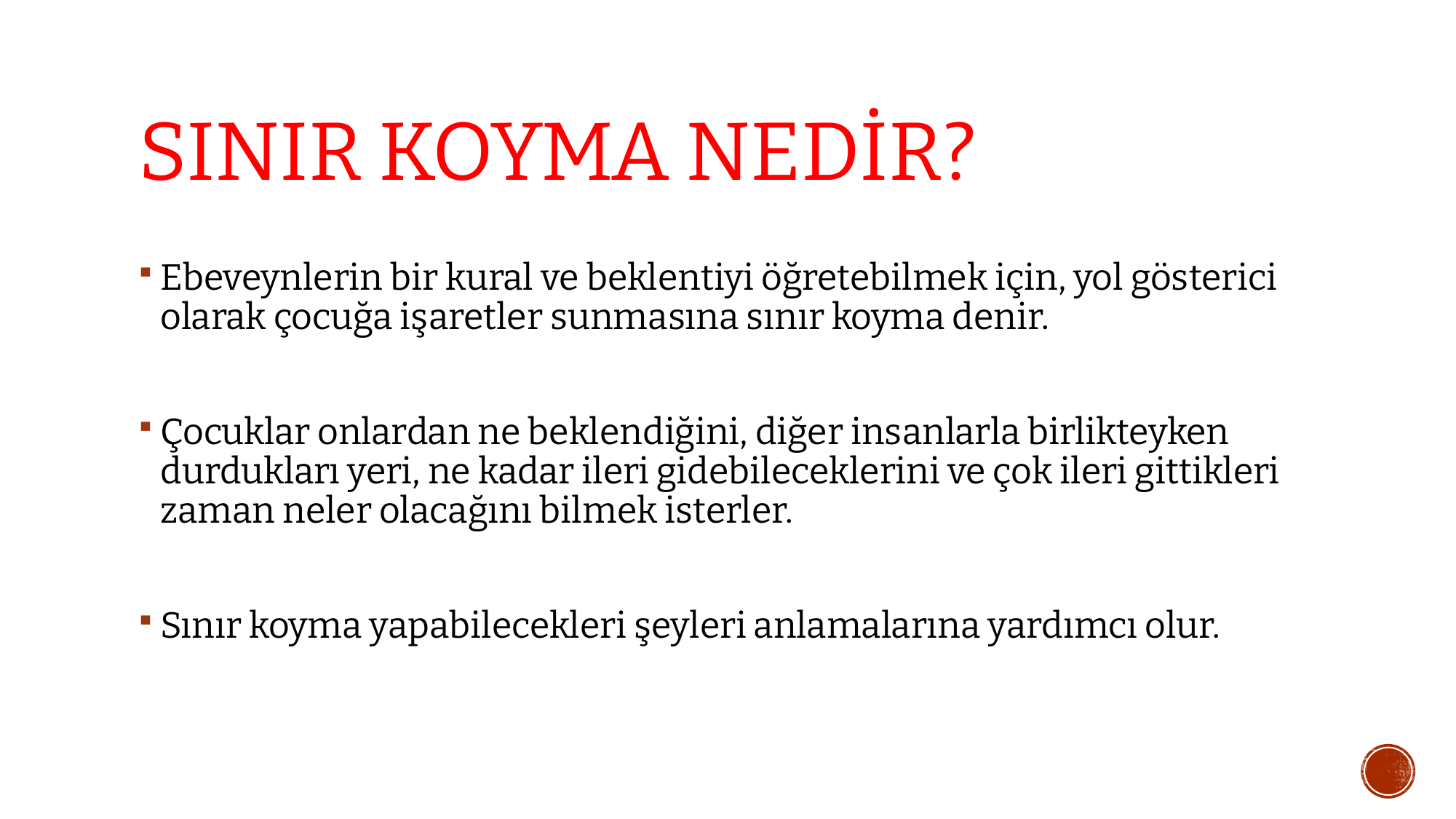

# SINIR KOYMA NEDİR?
Ebeveynlerin bir kural ve beklentiyi öğretebilmek için, yol gösterici olarak çocuğa işaretler sunmasına sınır koyma denir.

Çocuklar onlardan ne beklendiğini, diğer insanlarla birlikteyken durdukları yeri, ne kadar ileri gidebileceklerini ve çok ileri gittikleri zaman neler olacağını bilmek isterler.

Sınır koyma yapabilecekleri şeyleri anlamalarına yardımcı olur.